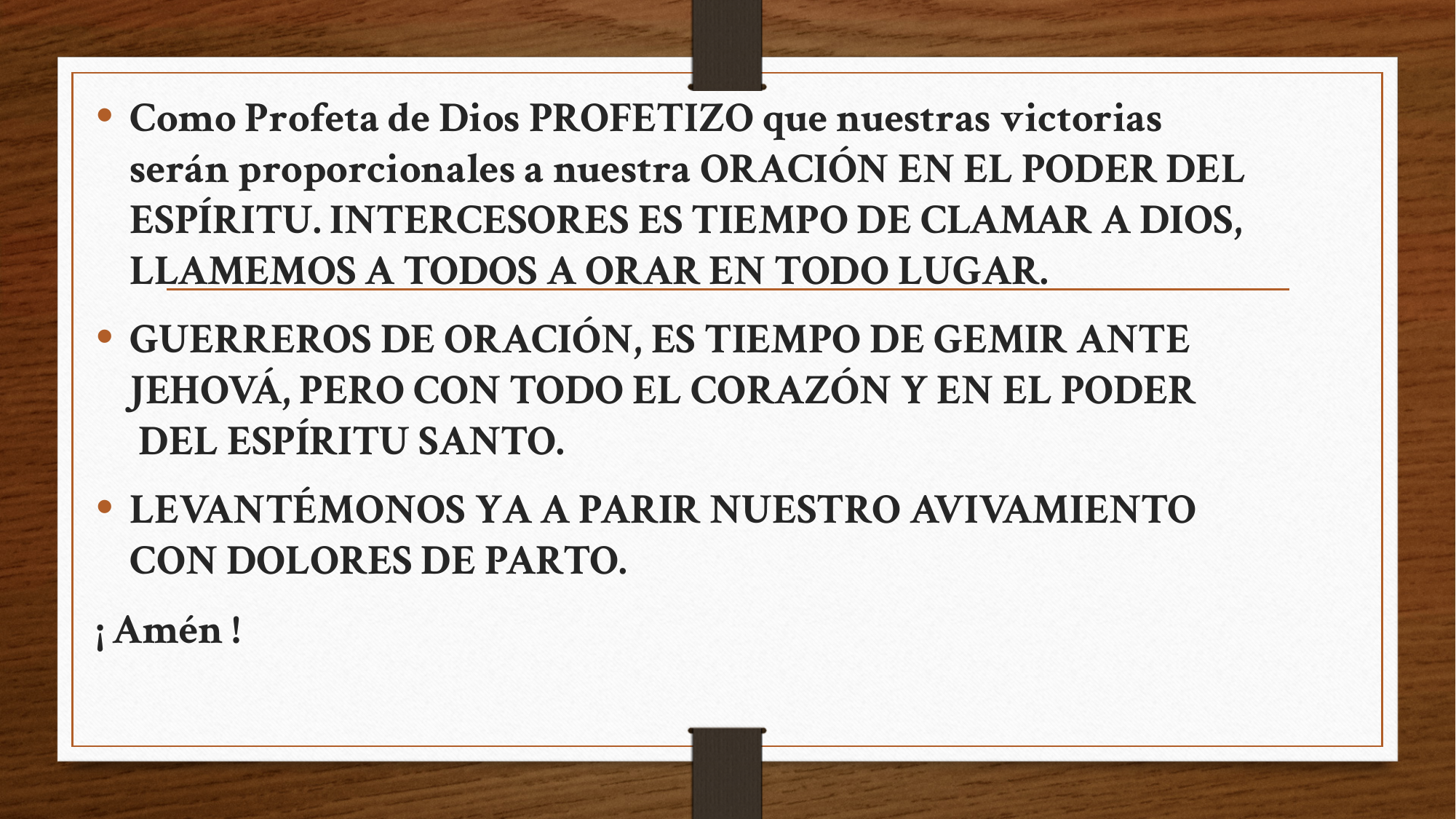

Como Profeta de Dios PROFETIZO que nuestras victorias serán proporcionales a nuestra ORACIÓN EN EL PODER DEL ESPÍRITU. INTERCESORES ES TIEMPO DE CLAMAR A DIOS, LLAMEMOS A TODOS A ORAR EN TODO LUGAR.
GUERREROS DE ORACIÓN, ES TIEMPO DE GEMIR ANTE JEHOVÁ, PERO CON TODO EL CORAZÓN Y EN EL PODER  DEL ESPÍRITU SANTO.
LEVANTÉMONOS YA A PARIR NUESTRO AVIVAMIENTO CON DOLORES DE PARTO.
¡ Amén !